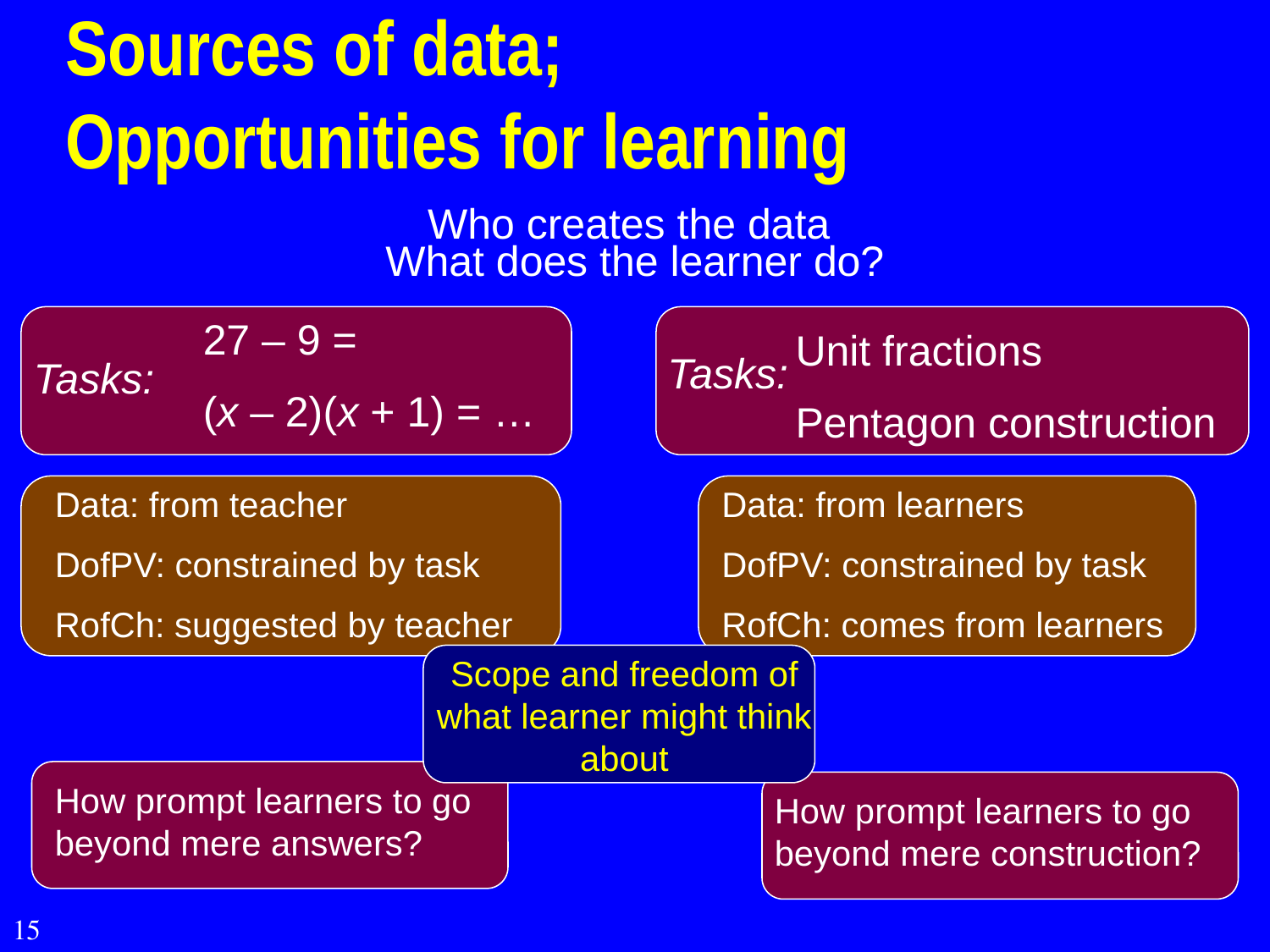

# Sources of data; Opportunities for learning
Who creates the data
What does the learner do?

27 – 9 =
(x – 2)(x + 1) = …
Tasks:

Unit fractions
Pentagon construction
Tasks:

Data: from teacher
DofPV: constrained by task
RofCh: suggested by teacher

Data: from learners
DofPV: constrained by task
RofCh: comes from learners
Scope and freedom of what learner might think about

How prompt learners to go beyond mere answers?

How prompt learners to go beyond mere construction?